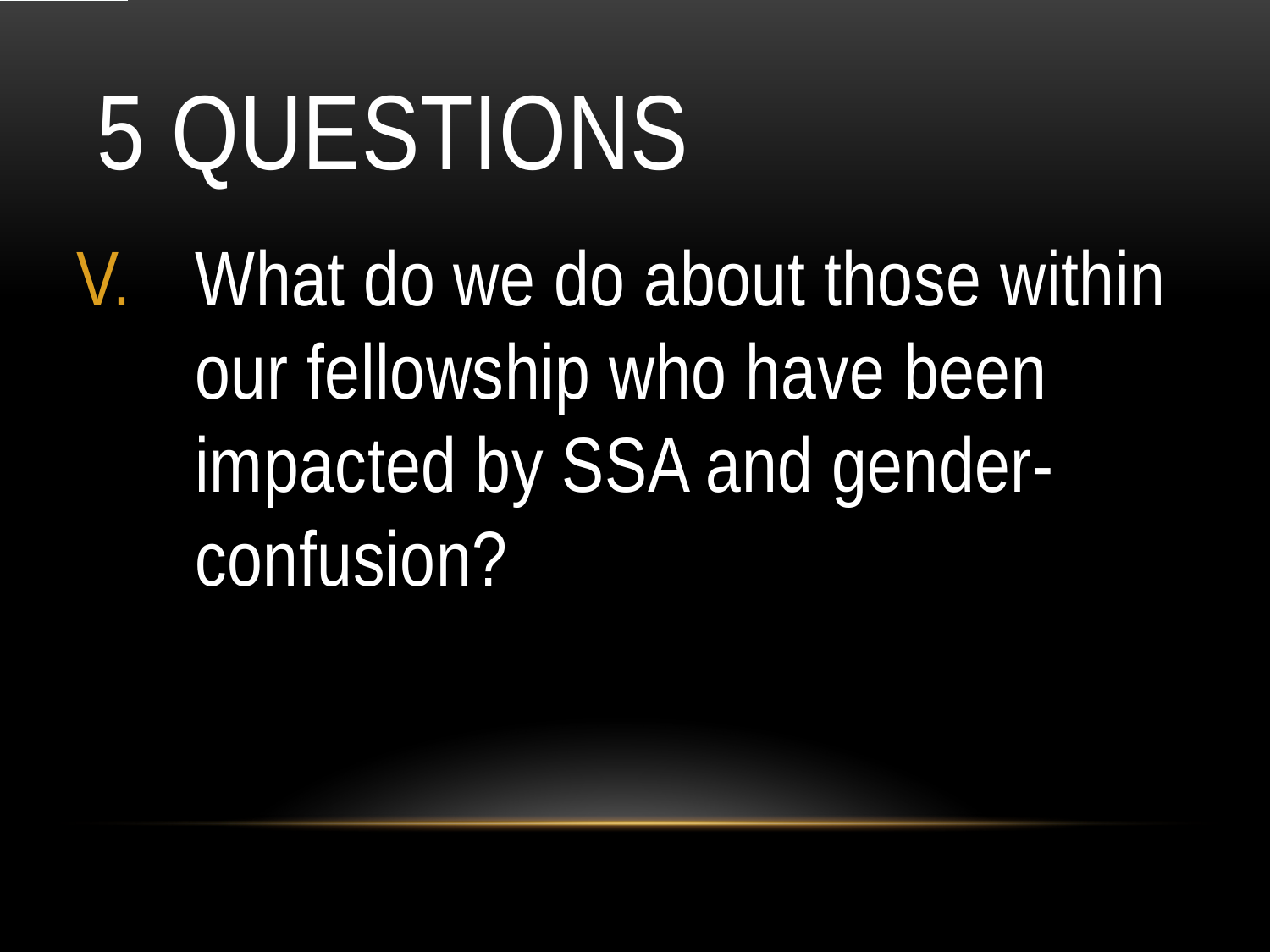

# 5 Questions
What do we do about those within our fellowship who have been impacted by SSA and gender-confusion?